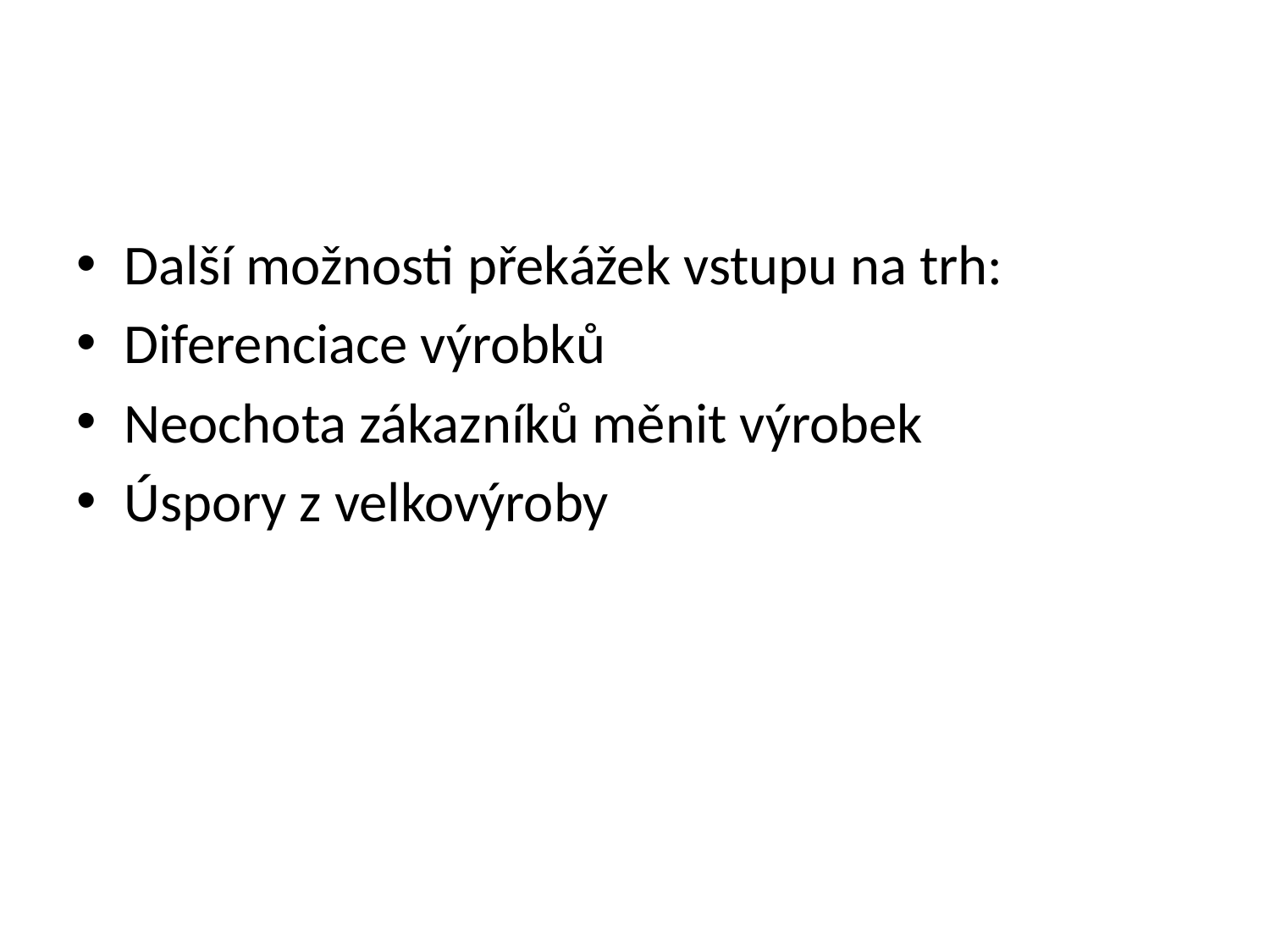

#
Další možnosti překážek vstupu na trh:
Diferenciace výrobků
Neochota zákazníků měnit výrobek
Úspory z velkovýroby